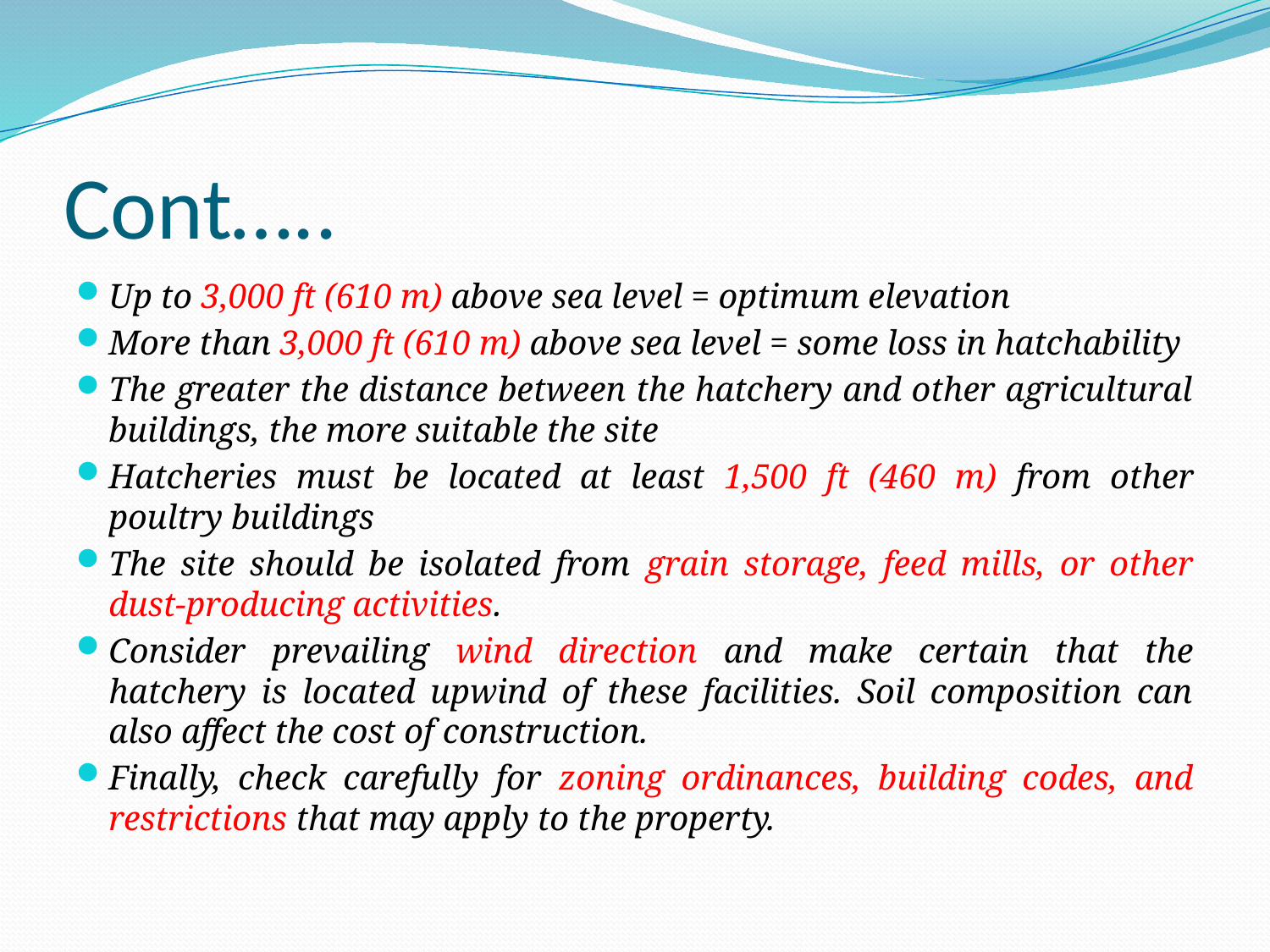

# Cont…..
Up to 3,000 ft (610 m) above sea level = optimum elevation
More than 3,000 ft (610 m) above sea level = some loss in hatchability
The greater the distance between the hatchery and other agricultural buildings, the more suitable the site
Hatcheries must be located at least 1,500 ft (460 m) from other poultry buildings
The site should be isolated from grain storage, feed mills, or other dust-producing activities.
Consider prevailing wind direction and make certain that the hatchery is located upwind of these facilities. Soil composition can also affect the cost of construction.
Finally, check carefully for zoning ordinances, building codes, and restrictions that may apply to the property.